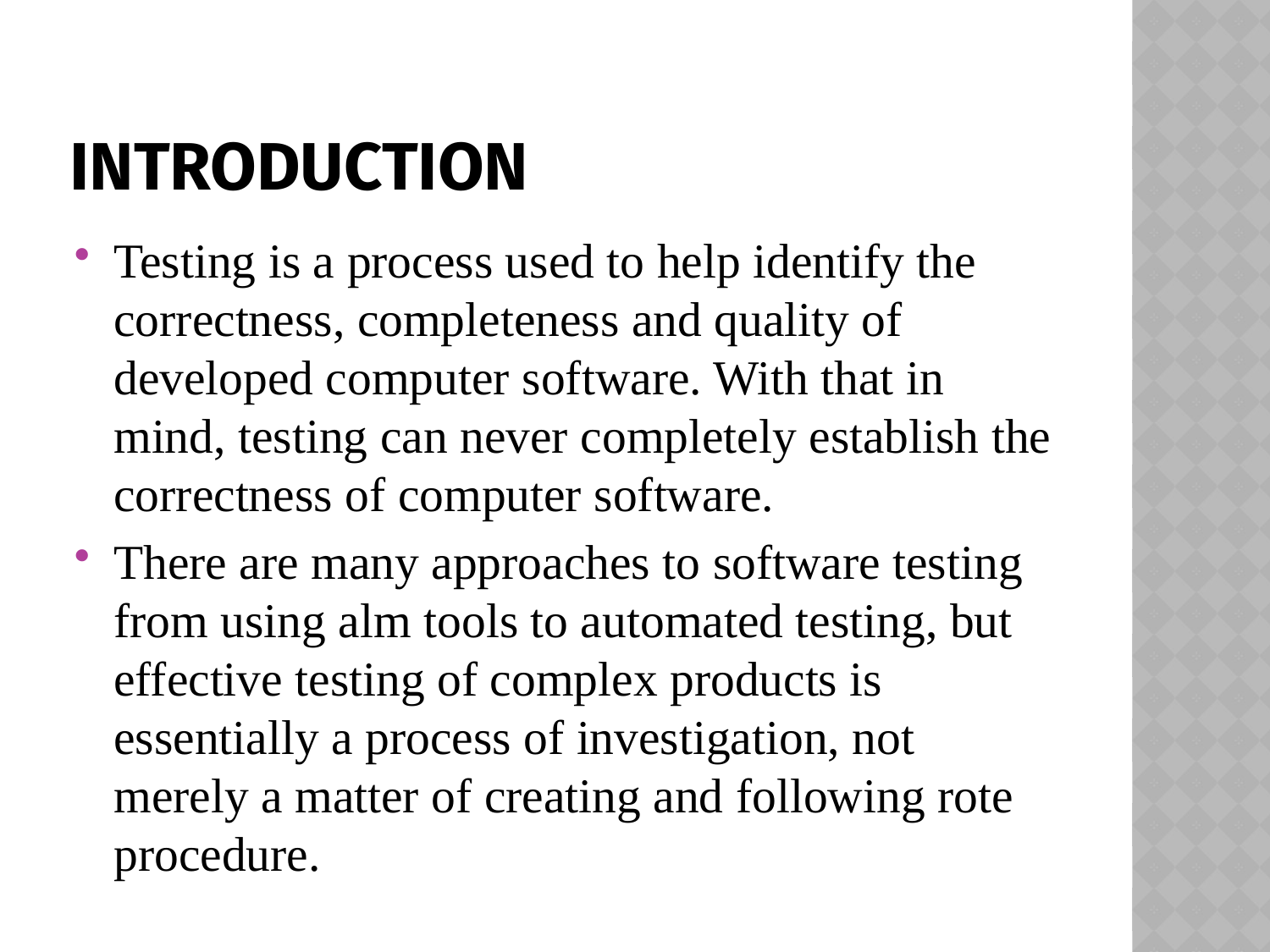

# Introduction
Testing is a process used to help identify the correctness, completeness and quality of developed computer software. With that in mind, testing can never completely establish the correctness of computer software.
There are many approaches to software testing from using alm tools to automated testing, but effective testing of complex products is essentially a process of investigation, not merely a matter of creating and following rote procedure.